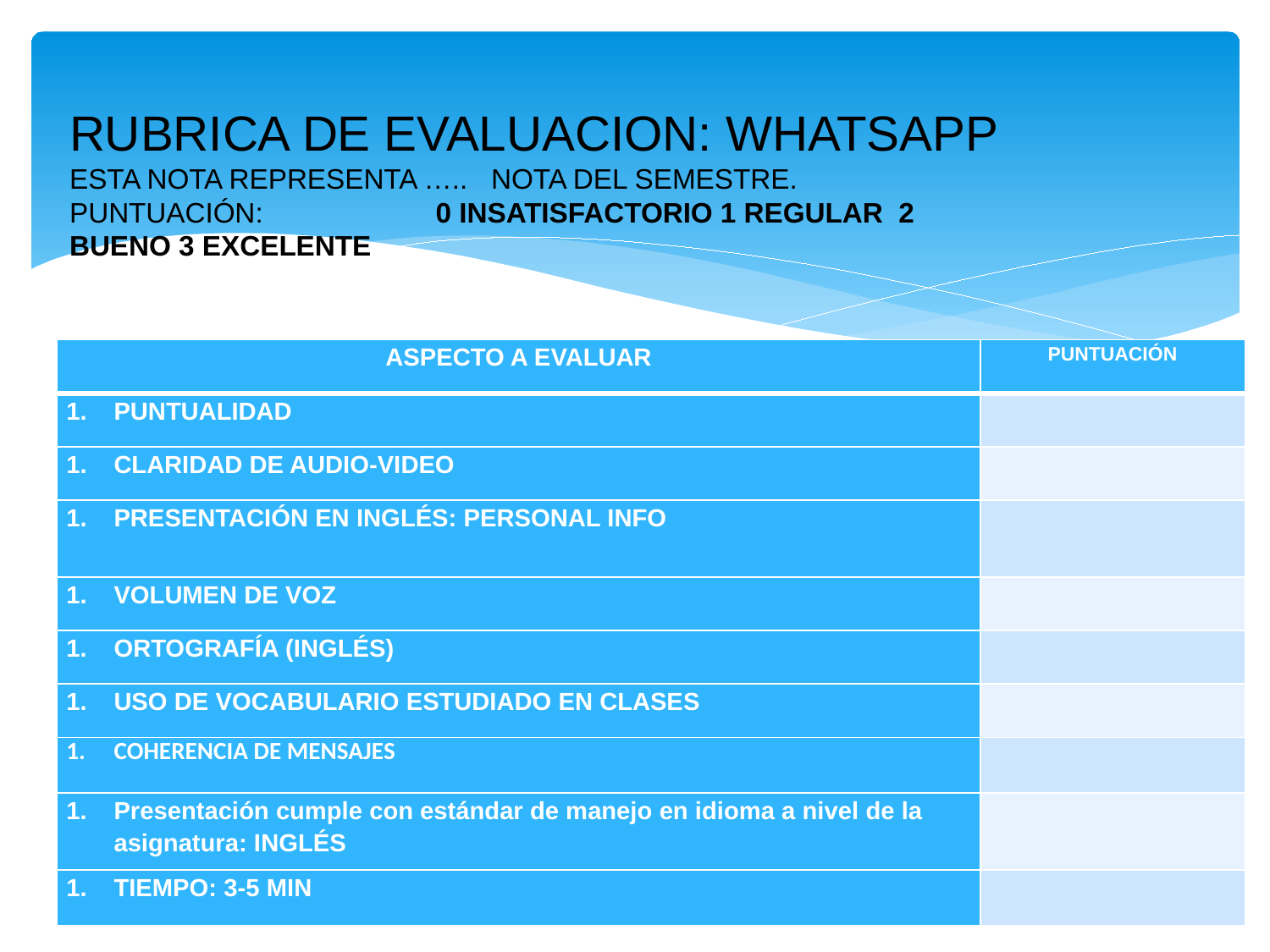

RUBRICA DE EVALUACION: WHATSAPP
ESTA NOTA REPRESENTA …..   NOTA DEL SEMESTRE.
PUNTUACIÓN:                      0 INSATISFACTORIO 1 REGULAR  2 BUENO 3 EXCELENTE

| ASPECTO A EVALUAR | PUNTUACIÓN |
| --- | --- |
| PUNTUALIDAD |  |
| CLARIDAD DE AUDIO-VIDEO |  |
| PRESENTACIÓN EN INGLÉS: PERSONAL INFO |  |
| VOLUMEN DE VOZ |  |
| ORTOGRAFÍA (INGLÉS) |  |
| USO DE VOCABULARIO ESTUDIADO EN CLASES |  |
| COHERENCIA DE MENSAJES |  |
| Presentación cumple con estándar de manejo en idioma a nivel de la asignatura: INGLÉS |  |
| TIEMPO: 3-5 MIN |  |